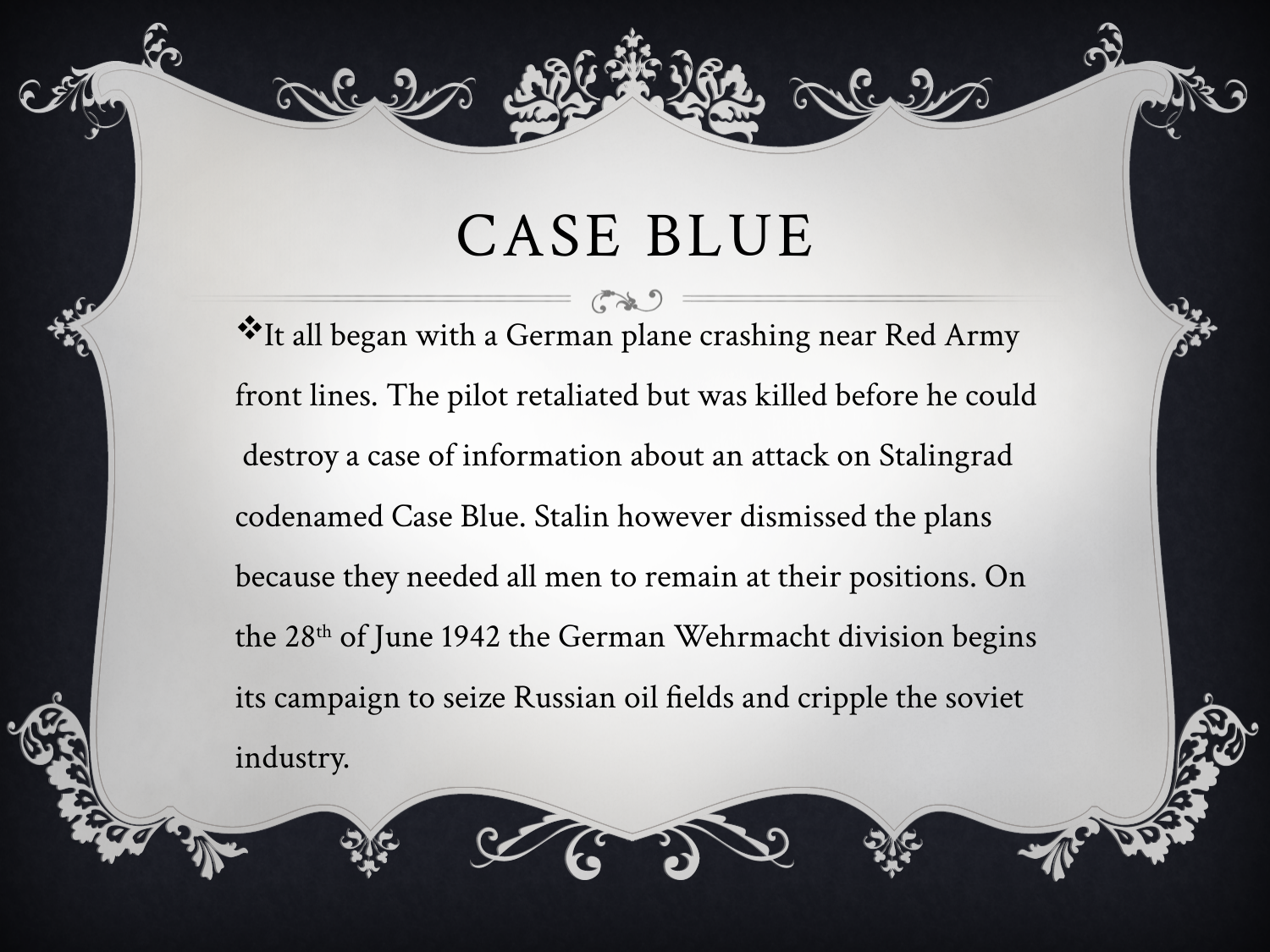

# Case Blue
It all began with a German plane crashing near Red Army front lines. The pilot retaliated but was killed before he could  destroy a case of information about an attack on Stalingrad codenamed Case Blue. Stalin however dismissed the plans because they needed all men to remain at their positions. On the 28th of June 1942 the German Wehrmacht division begins its campaign to seize Russian oil fields and cripple the soviet industry.